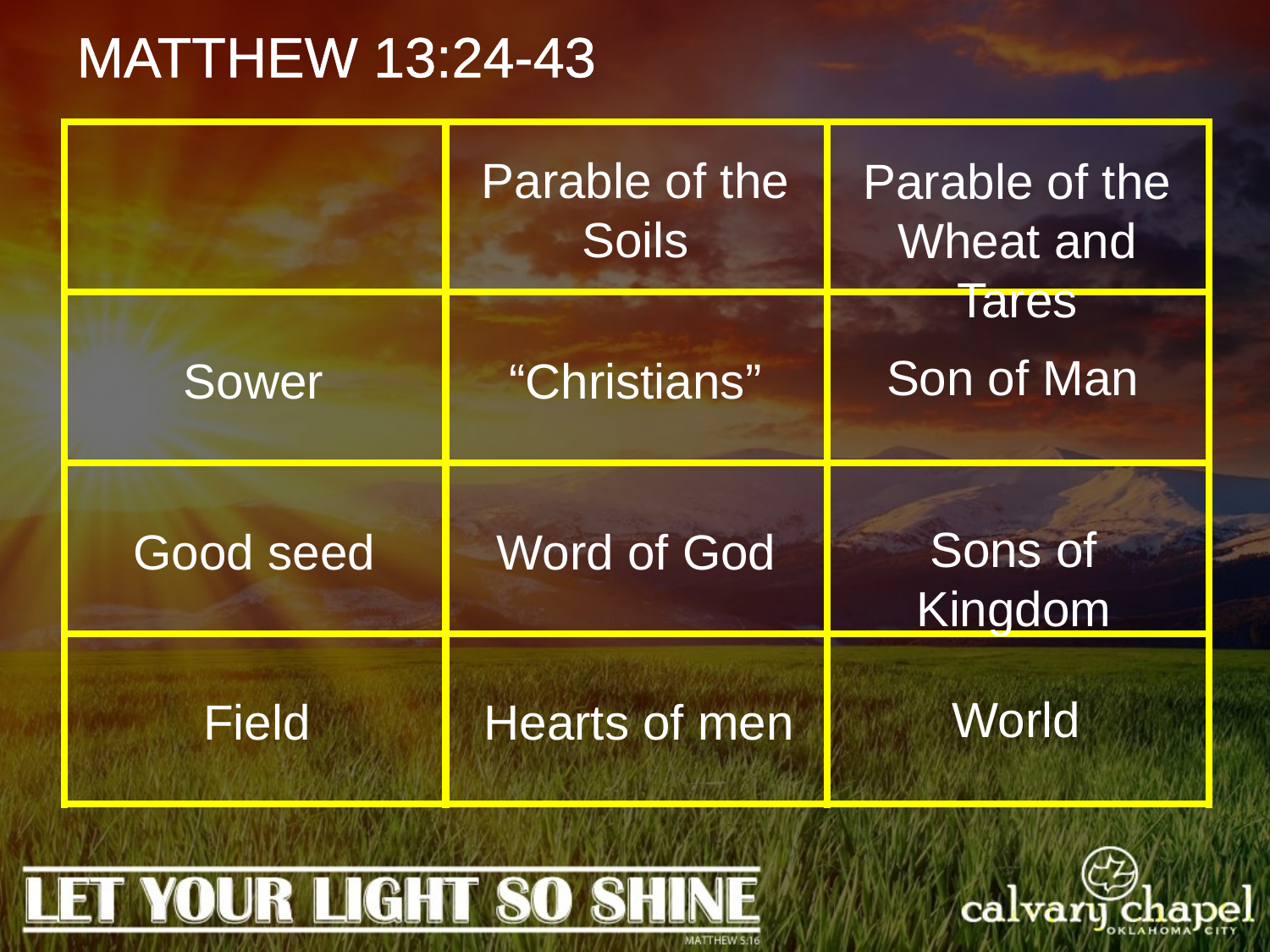

MATTHEW 13:24-43
|  |  |  |
| --- | --- | --- |
|  |  |  |
|  |  |  |
|  |  |  |
Parable of the Soils
Parable of the Wheat and Tares
Son of Man
Sower
“Christians”
Sons of Kingdom
Good seed
Word of God
World
Field
Hearts of men